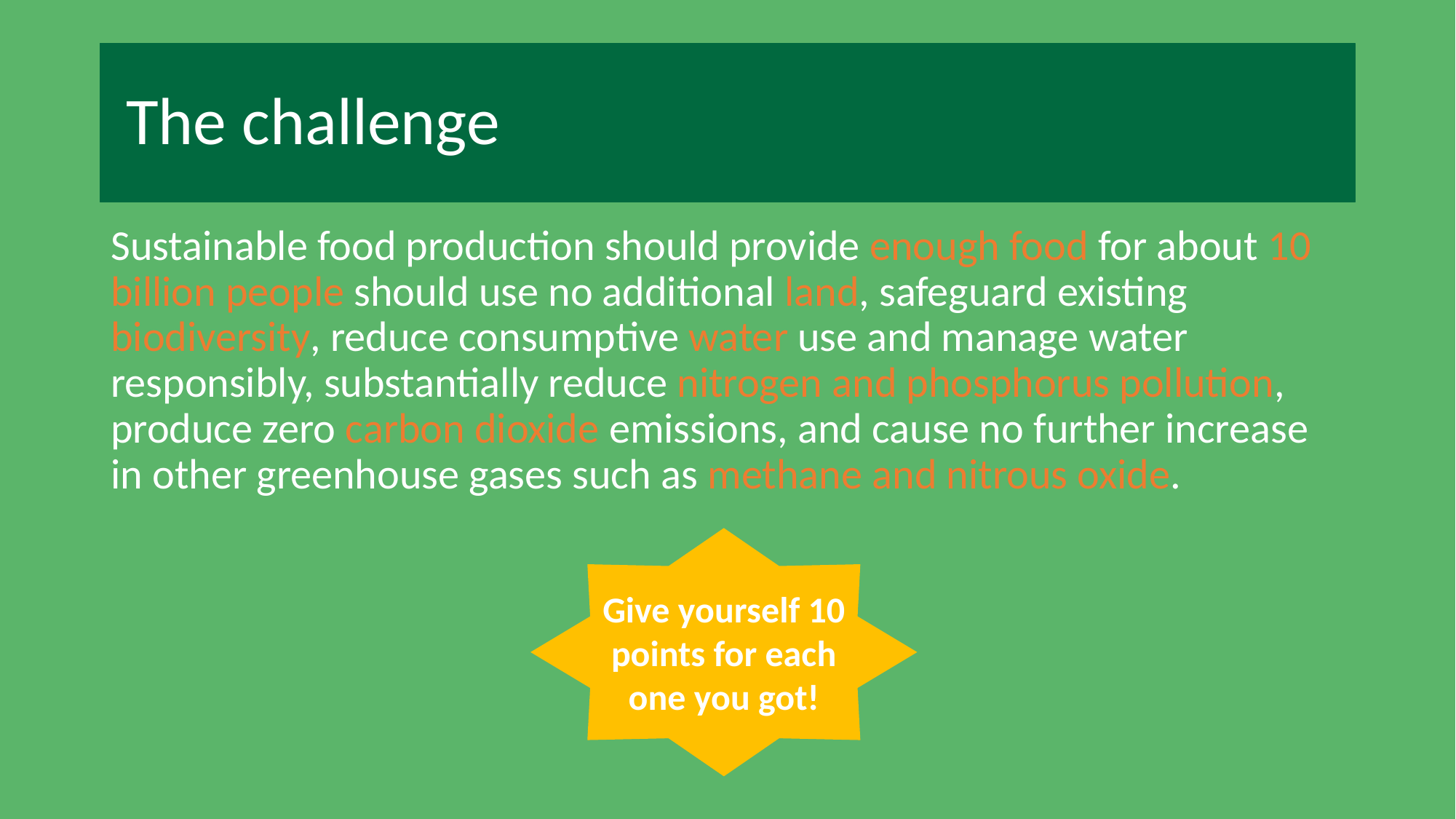

# The challenge
Sustainable food production should provide enough food for about 10 billion people should use no additional land, safeguard existing biodiversity, reduce consumptive water use and manage water responsibly, substantially reduce nitrogen and phosphorus pollution, produce zero carbon dioxide emissions, and cause no further increase in other greenhouse gases such as methane and nitrous oxide.
Give yourself 10 points for each one you got!